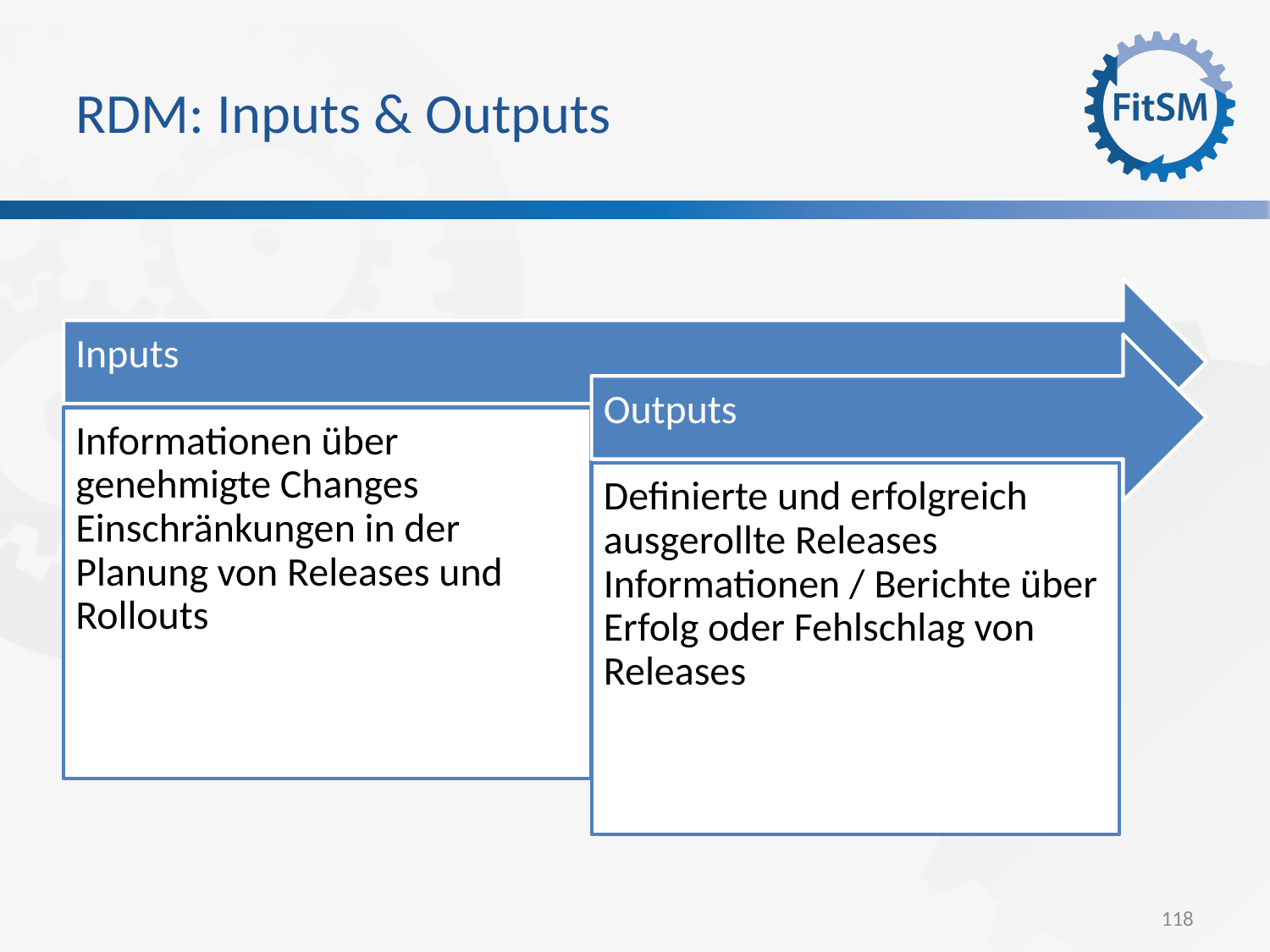

RDM: Inputs & Outputs
Inputs
Outputs
Informationen über genehmigte Changes
Einschränkungen in der Planung von Releases und Rollouts
Definierte und erfolgreich ausgerollte Releases
Informationen / Berichte über Erfolg oder Fehlschlag von Releases
118